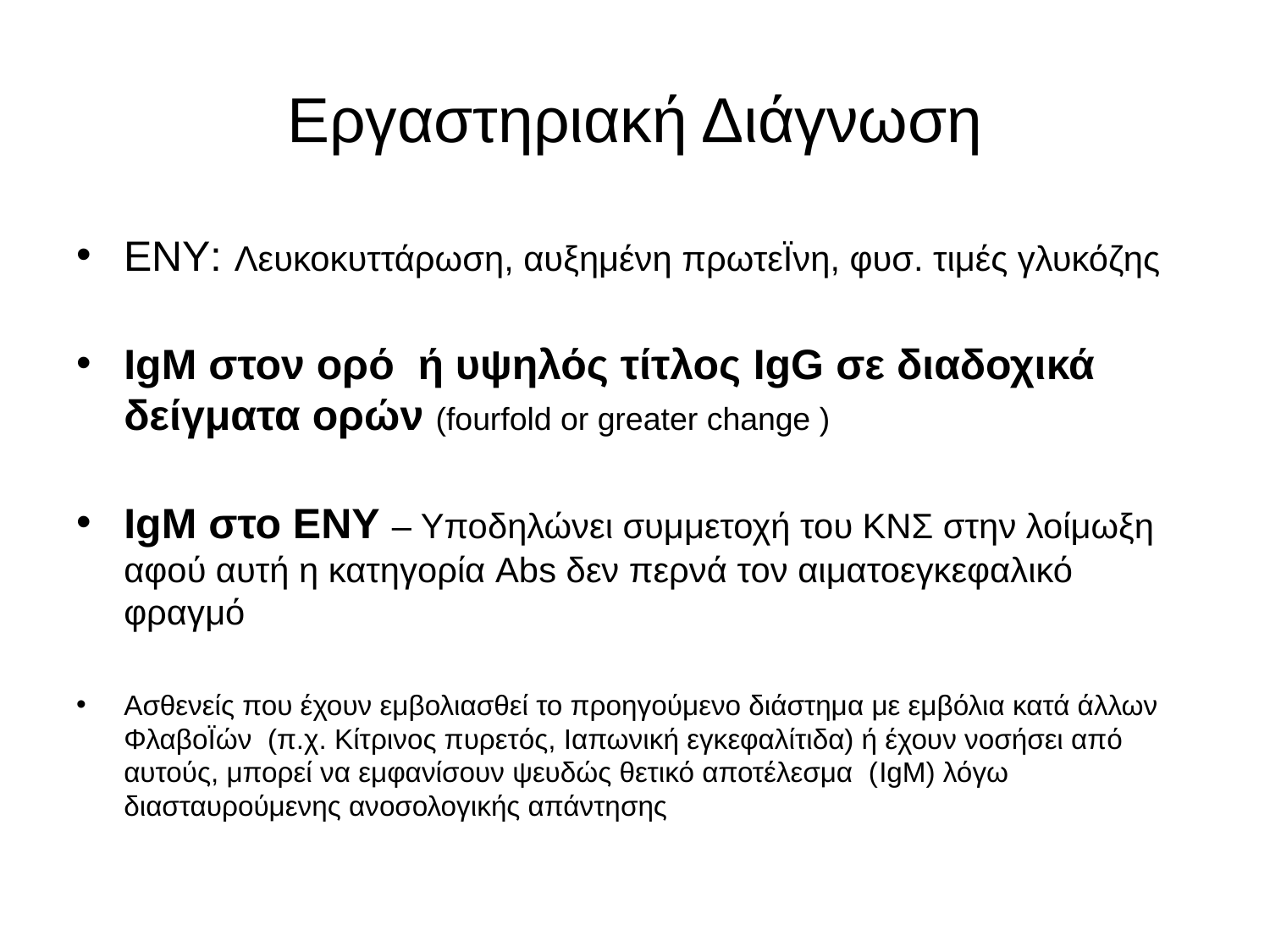

# Εργαστηριακή Διάγνωση
ΕΝΥ: Λευκοκυττάρωση, αυξημένη πρωτεΪνη, φυσ. τιμές γλυκόζης

IgM στον ορό  ή υψηλός τίτλος IgG σε διαδοχικά δείγματα ορών (fourfold or greater change )

IgM στο ΕΝΥ – Υποδηλώνει συμμετοχή του ΚΝΣ στην λοίμωξη αφού αυτή η κατηγορία Abs δεν περνά τον αιματοεγκεφαλικό φραγμό

Ασθενείς που έχουν εμβολιασθεί το προηγούμενο διάστημα με εμβόλια κατά άλλων ΦλαβοΪών  (π.χ. Κίτρινος πυρετός, Ιαπωνική εγκεφαλίτιδα) ή έχουν νοσήσει από αυτούς, μπορεί να εμφανίσουν ψευδώς θετικό αποτέλεσμα  (IgM) λόγω διασταυρούμενης ανοσολογικής απάντησης